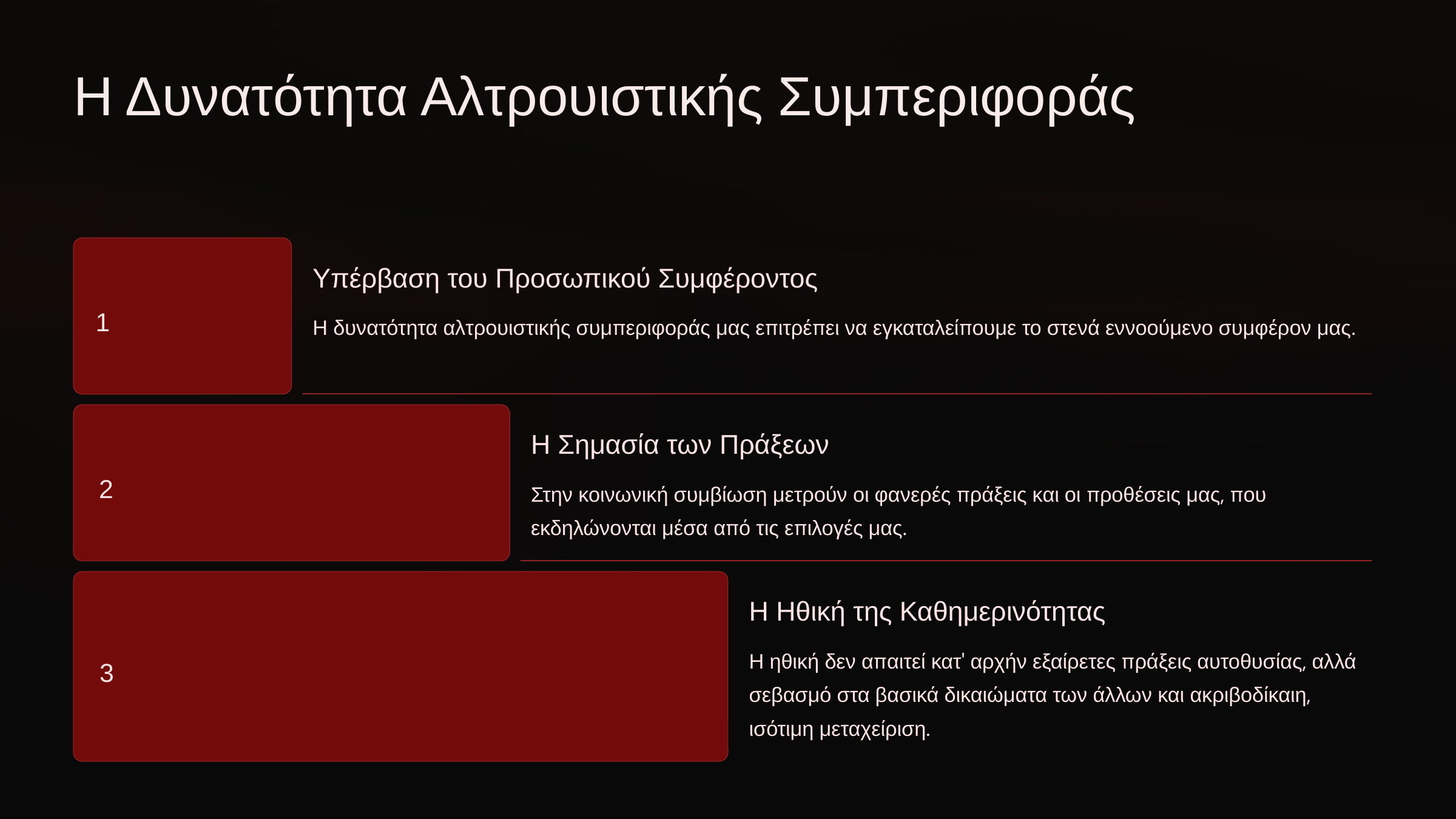

Η Δυνατότητα Αλτρουιστικής Συμπεριφοράς

Υπέρβαση του Προσωπικού Συμφέροντος
1
Η δυνατότητα αλτρουιστικής συμπεριφοράς μας επιτρέπει να εγκαταλείπουμε το στενά εννοούμενο συμφέρον μας.

Η Σημασία των Πράξεων
2
Στην κοινωνική συμβίωση μετρούν οι φανερές πράξεις και οι προθέσεις μας, που εκδηλώνονται μέσα από τις επιλογές μας.

Η Ηθική της Καθημερινότητας
Η ηθική δεν απαιτεί κατ' αρχήν εξαίρετες πράξεις αυτοθυσίας, αλλά σεβασμό στα βασικά δικαιώματα των άλλων και ακριβοδίκαιη, ισότιμη μεταχείριση.
3